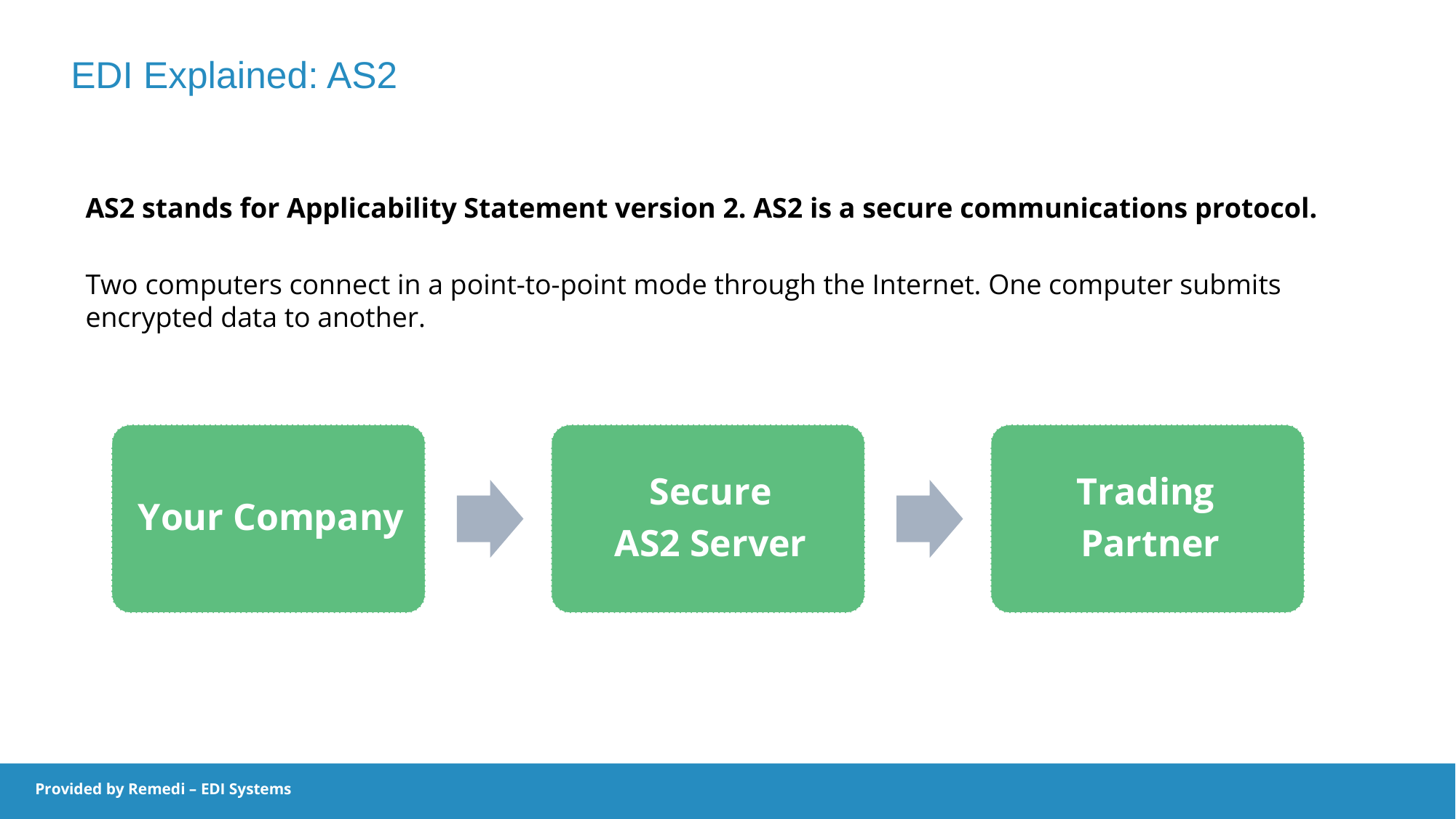

EDI Explained: AS2
AS2 stands for Applicability Statement version 2. AS2 is a secure communications protocol.

Two computers connect in a point-to-point mode through the Internet. One computer submits encrypted data to another.
Your Company

Secure
AS2 Server

Trading
Partner

11
11
Provided by Remedi – EDI Systems
Provided by REMEDI – EDI Systems